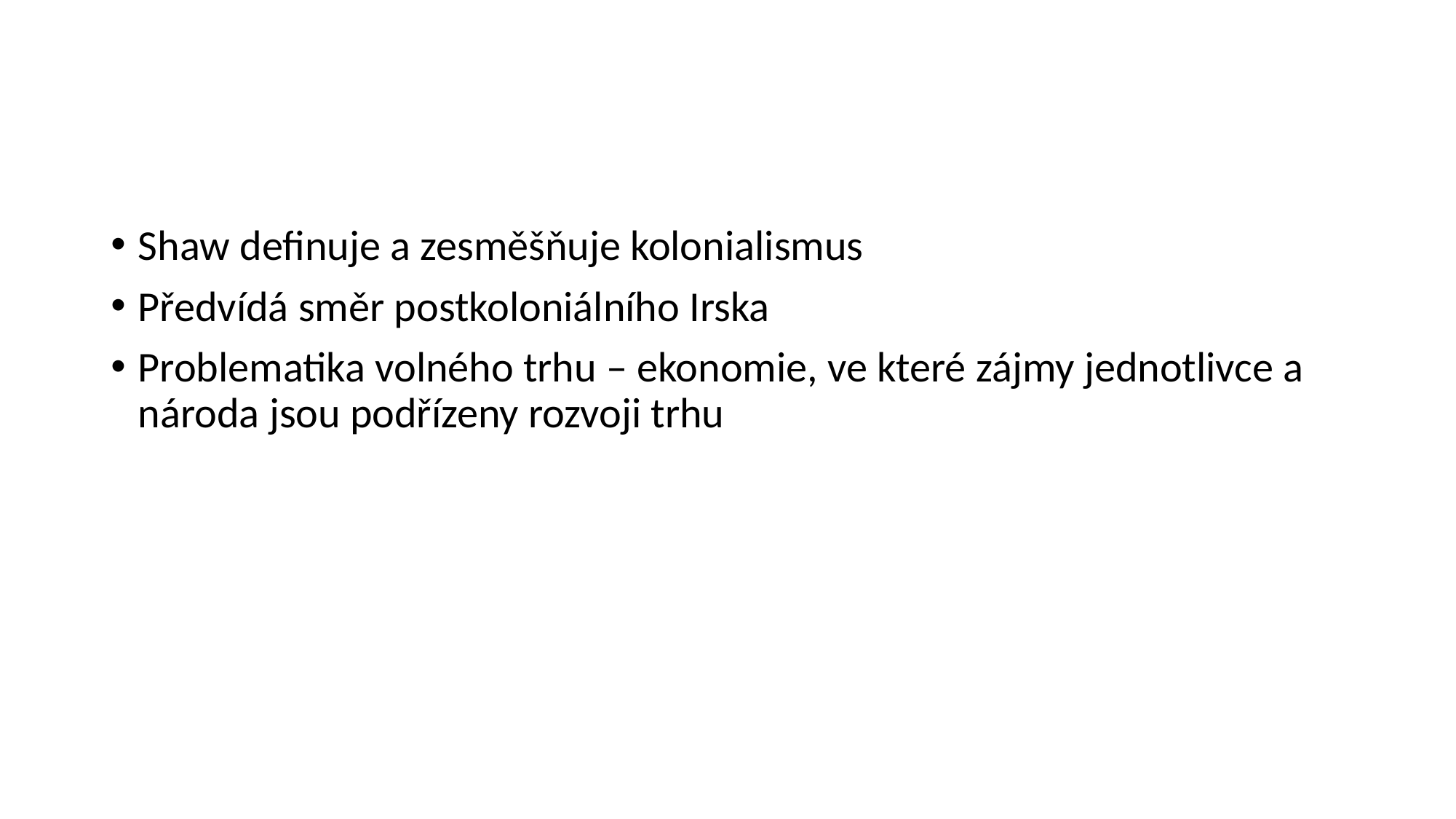

#
Shaw definuje a zesměšňuje kolonialismus
Předvídá směr postkoloniálního Irska
Problematika volného trhu – ekonomie, ve které zájmy jednotlivce a národa jsou podřízeny rozvoji trhu